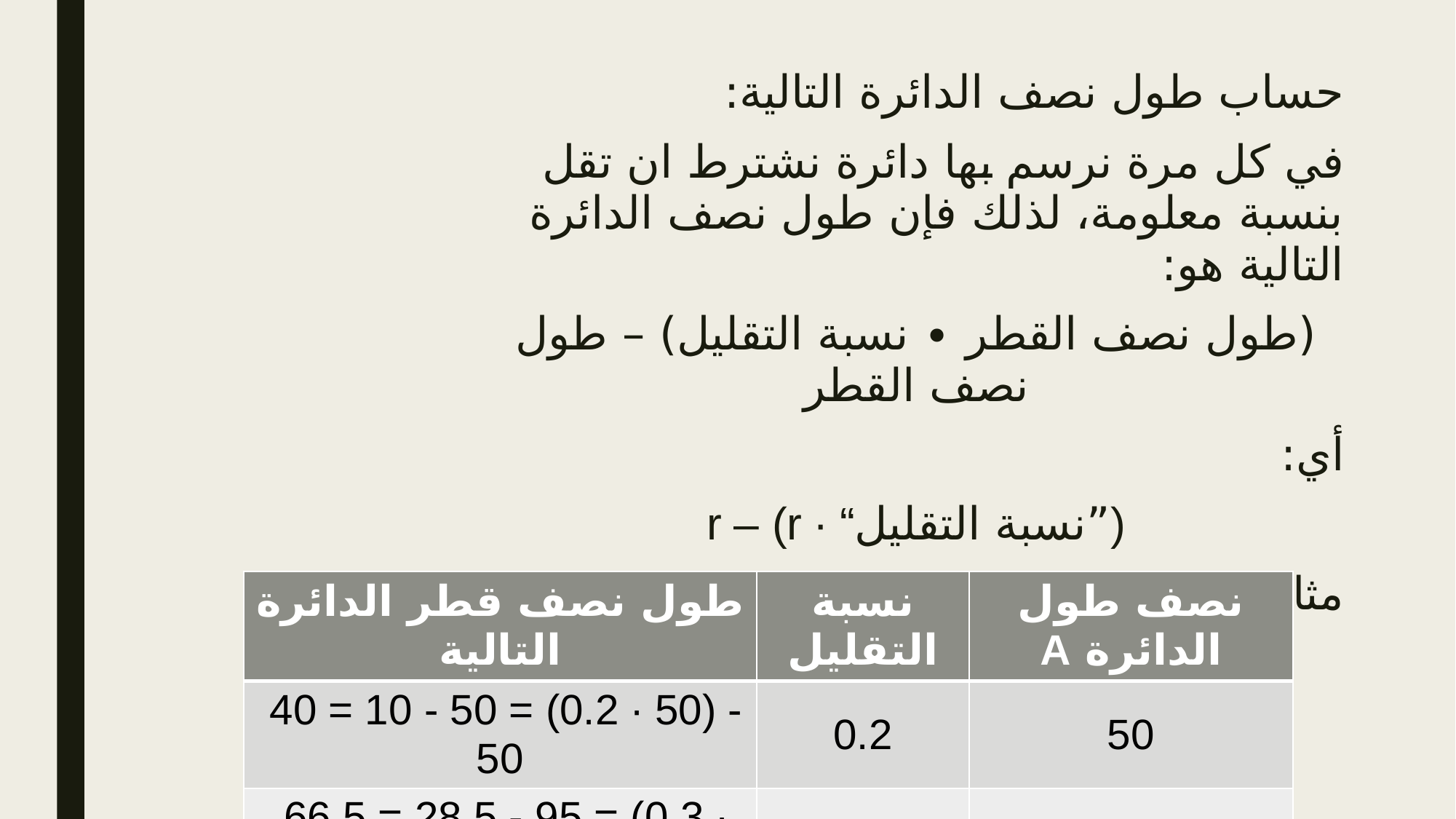

حساب طول نصف الدائرة التالية:
في كل مرة نرسم بها دائرة نشترط ان تقل بنسبة معلومة، لذلك فإن طول نصف الدائرة التالية هو:
(طول نصف القطر ∙ نسبة التقليل) – طول نصف القطر
أي:
r – (r ∙ “نسبة التقليل”)
مثال:
| طول نصف قطر الدائرة التالية | نسبة التقليل | نصف طول الدائرة A |
| --- | --- | --- |
| 40 = 10 - 50 = (0.2 ∙ 50) - 50 | 0.2 | 50 |
| 66.5 = 28.5 - 95 = (0.3 ∙ 95) - 95 | 0.3 | 95 |